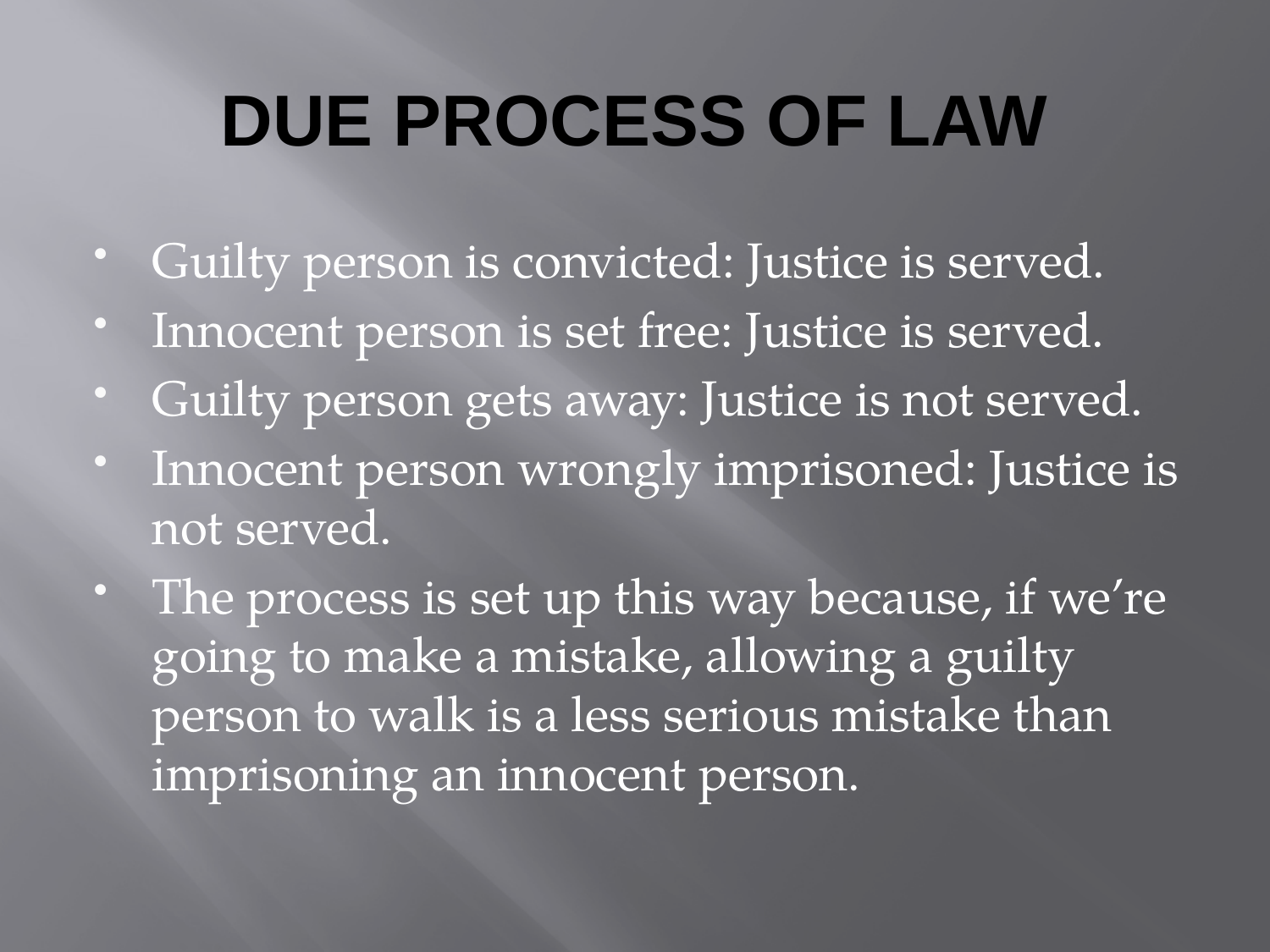

# DUE PROCESS OF LAW
Guilty person is convicted: Justice is served.
Innocent person is set free: Justice is served.
Guilty person gets away: Justice is not served.
Innocent person wrongly imprisoned: Justice is not served.
The process is set up this way because, if we’re going to make a mistake, allowing a guilty person to walk is a less serious mistake than imprisoning an innocent person.